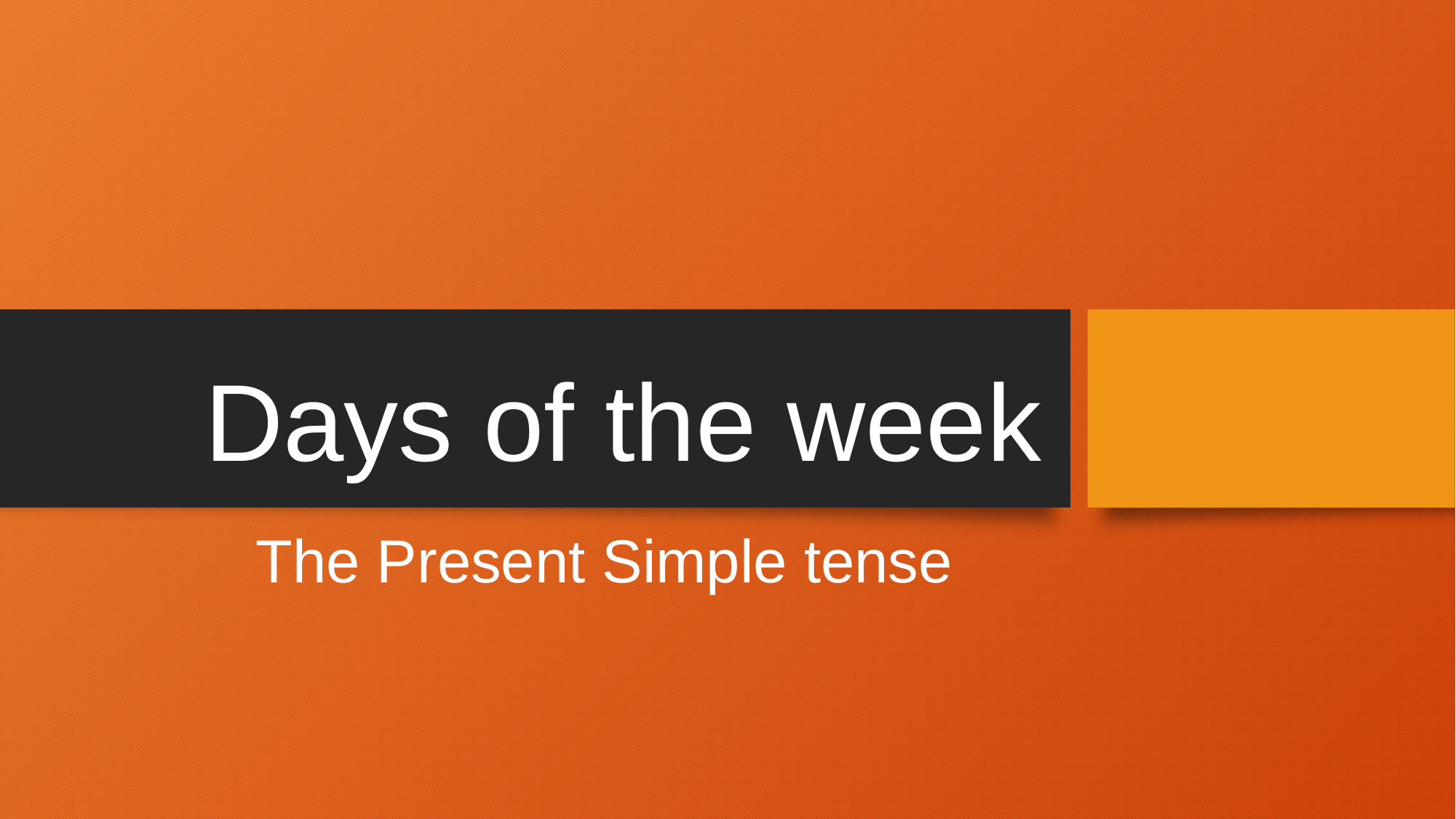

# Days of the week
The Present Simple tense